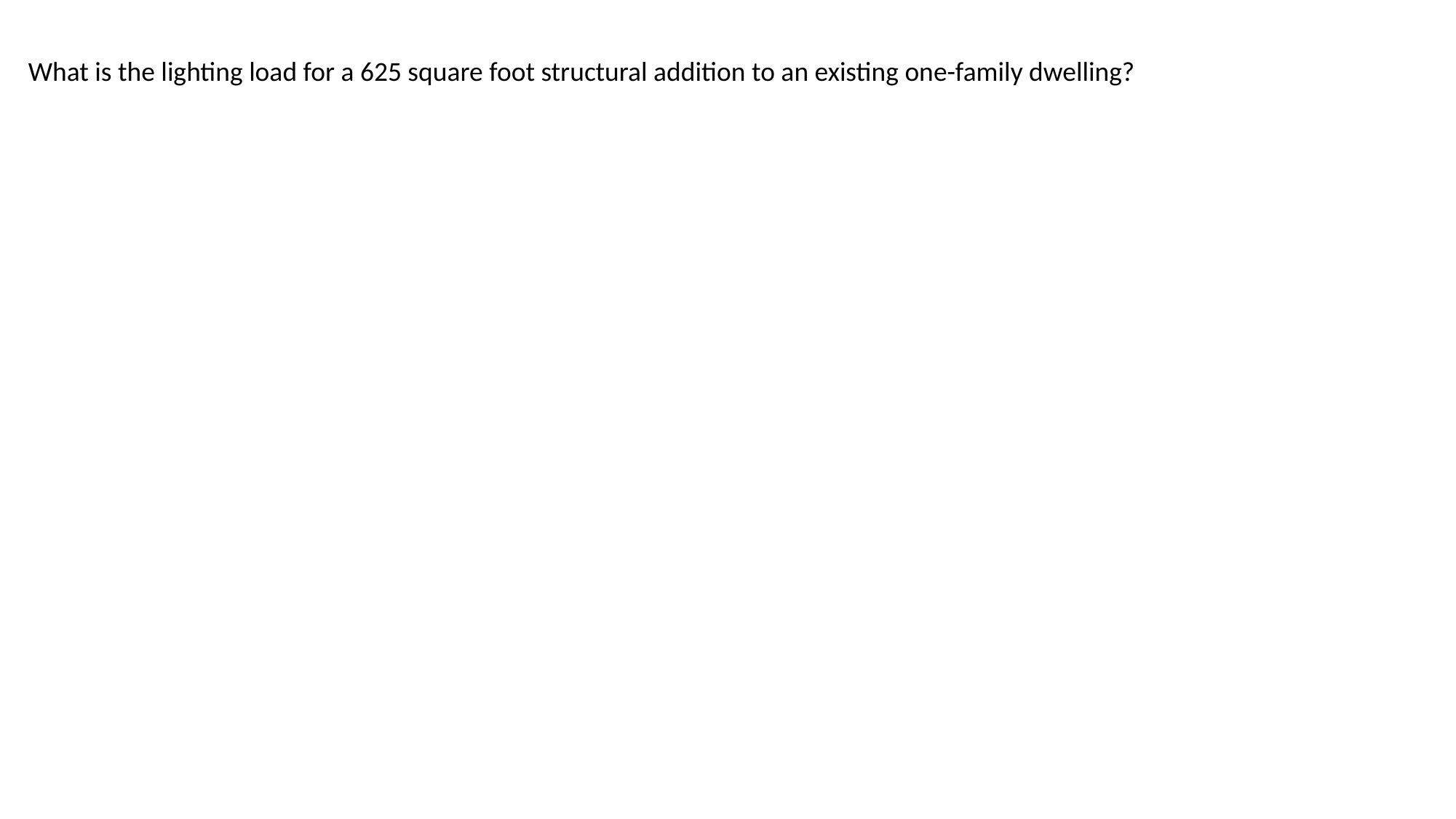

What is the lighting load for a 625 square foot structural addition to an existing one-family dwelling?